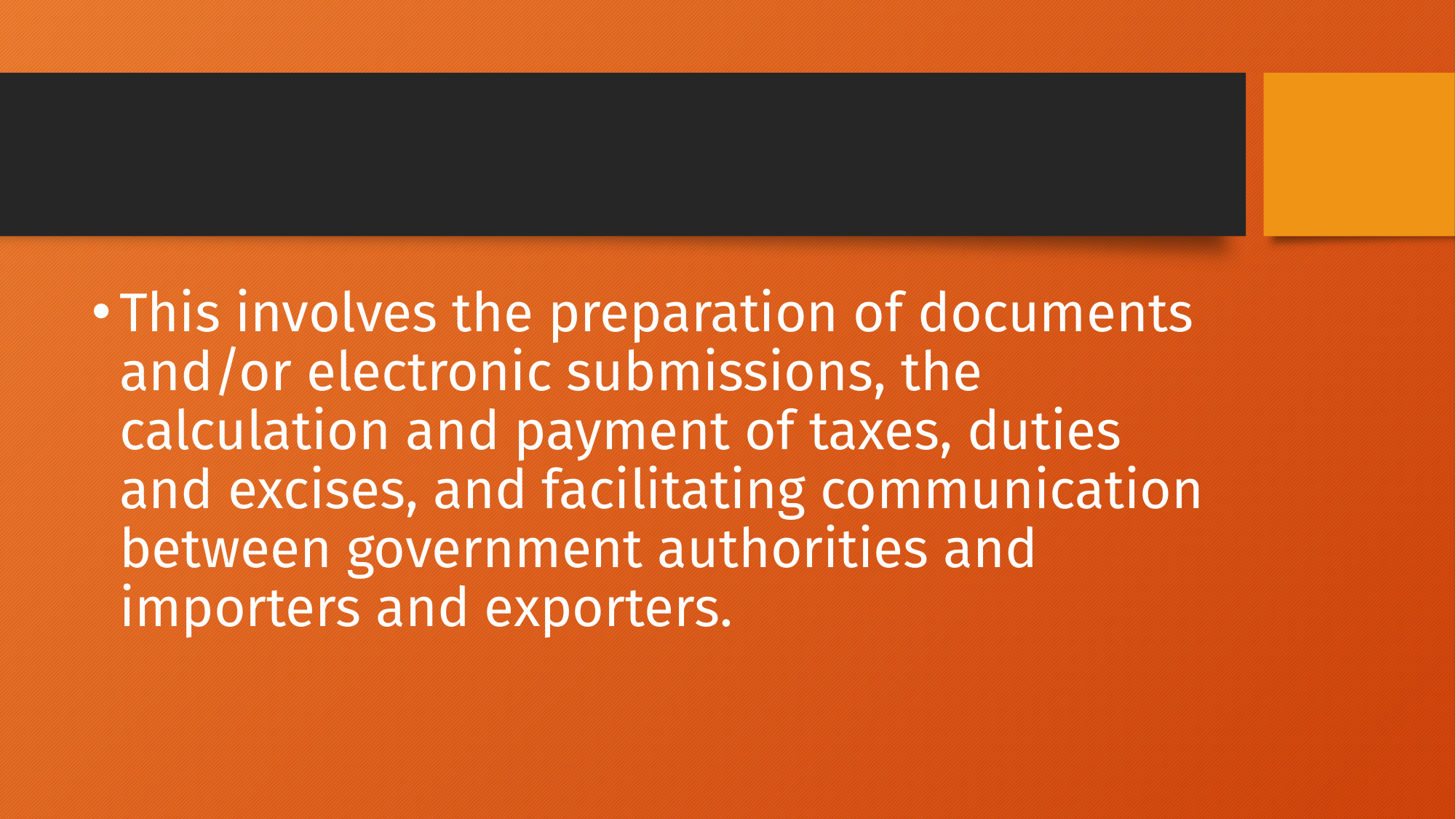

#
This involves the preparation of documents and/or electronic submissions, the calculation and payment of taxes, duties and excises, and facilitating communication between government authorities and importers and exporters.